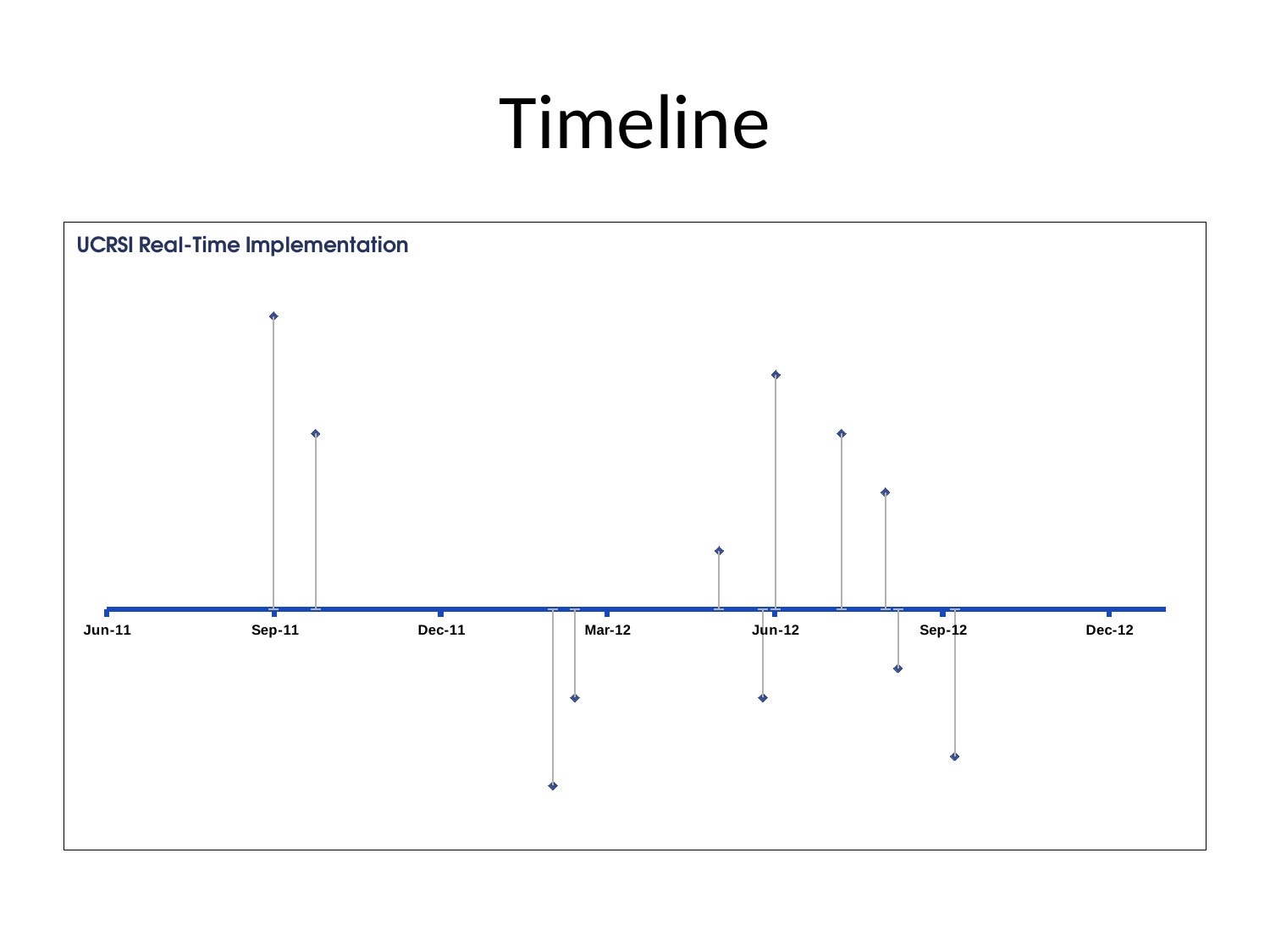

# Timeline

### Chart:

| Category |  |
|---|---|
| 40786.0 | 50.0 |
| 40809.0 | 30.0 |
| 40939.0 | -30.0 |
| 40951.0 | -15.0 |
| 41030.0 | 10.0 |
| 41054.0 | -15.0 |
| 41061.0 | 40.0 |
| 41097.0 | 30.0 |
| 41121.0 | 20.0 |
| 41128.0 | -10.0 |
| 41159.0 | -25.0 |
|  | -15.0 |
|  | 23.0 |
|  | None |
|  | None |
|  | None |
|  | None |
|  | None |
|  | None |
|  | None |
|  | None |
|  | None |
|  | None |
|  | None |
|  | None |
|  | None |
|  | None |
|  | None |
|  | None |
|  | None |